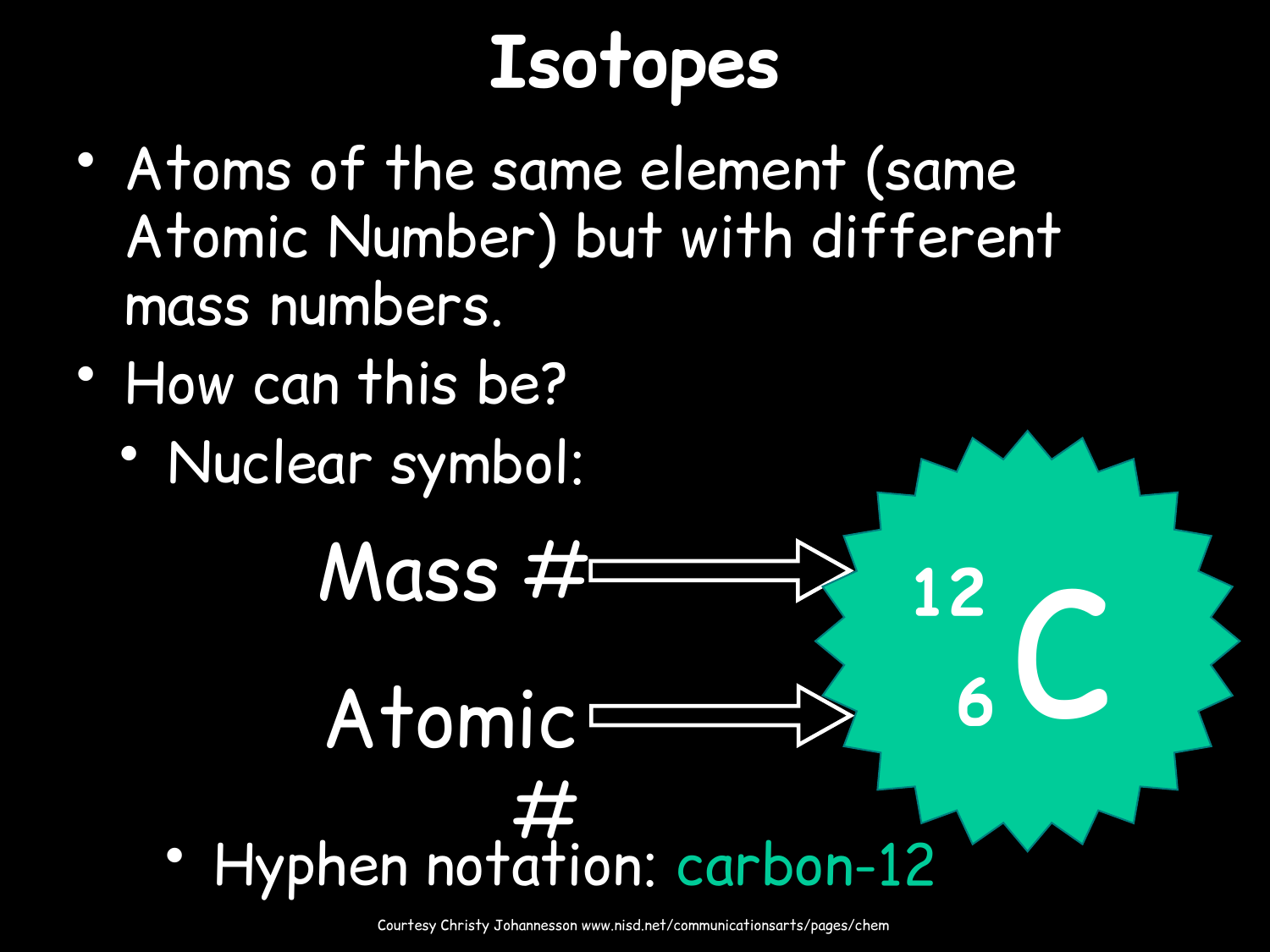

# Isotopes
Atoms of the same element (same Atomic Number) but with different mass numbers.
How can this be?

Nuclear symbol:

C
12

  6
Mass #

Atomic #

Hyphen notation: carbon-12
Courtesy Christy Johannesson www.nisd.net/communicationsarts/pages/chem